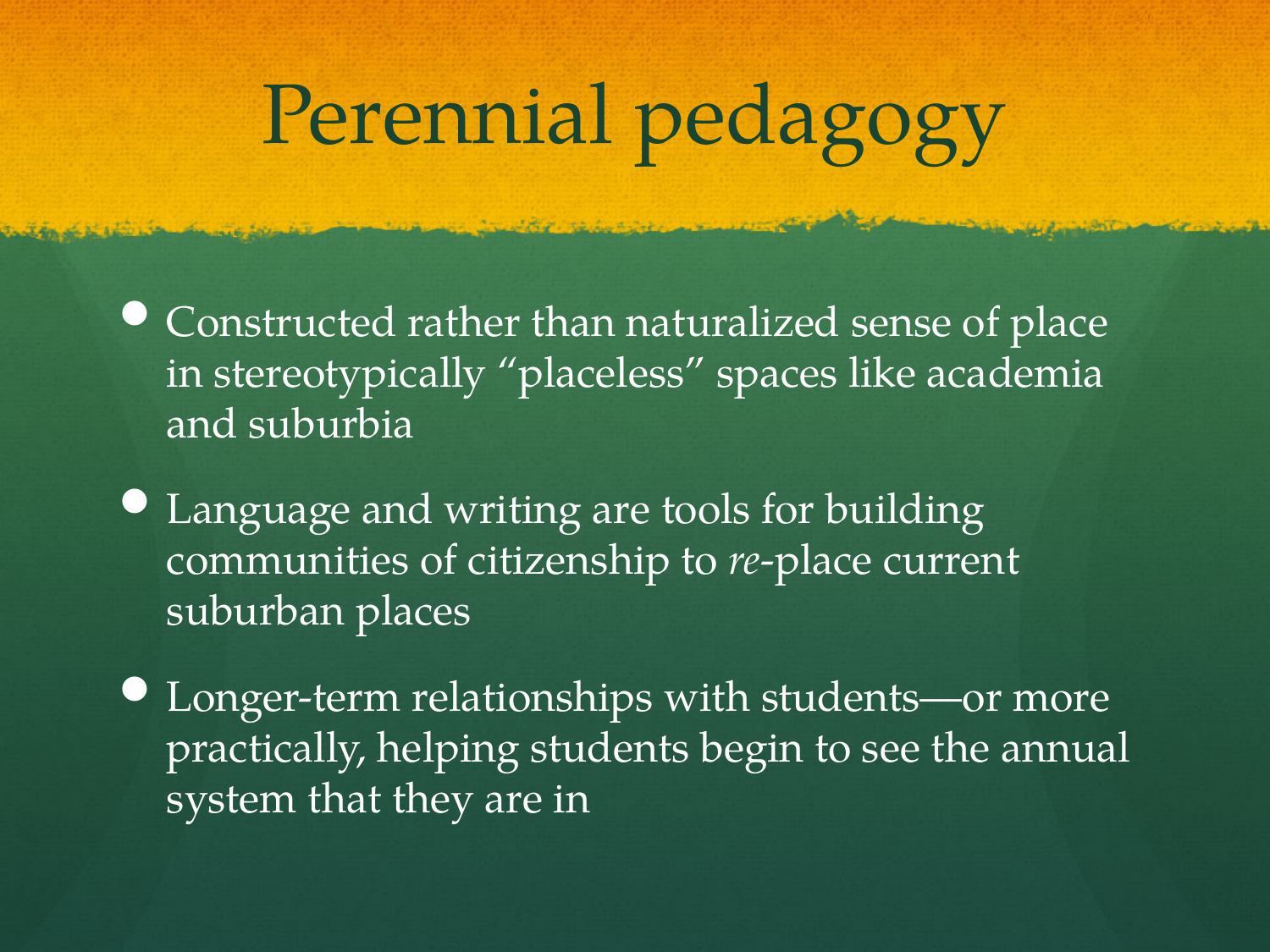

# Perennial pedagogy
Constructed rather than naturalized sense of place in stereotypically “placeless” spaces like academia and suburbia
Language and writing are tools for building communities of citizenship to re-place current suburban places
Longer-term relationships with students—or more practically, helping students begin to see the annual system that they are in